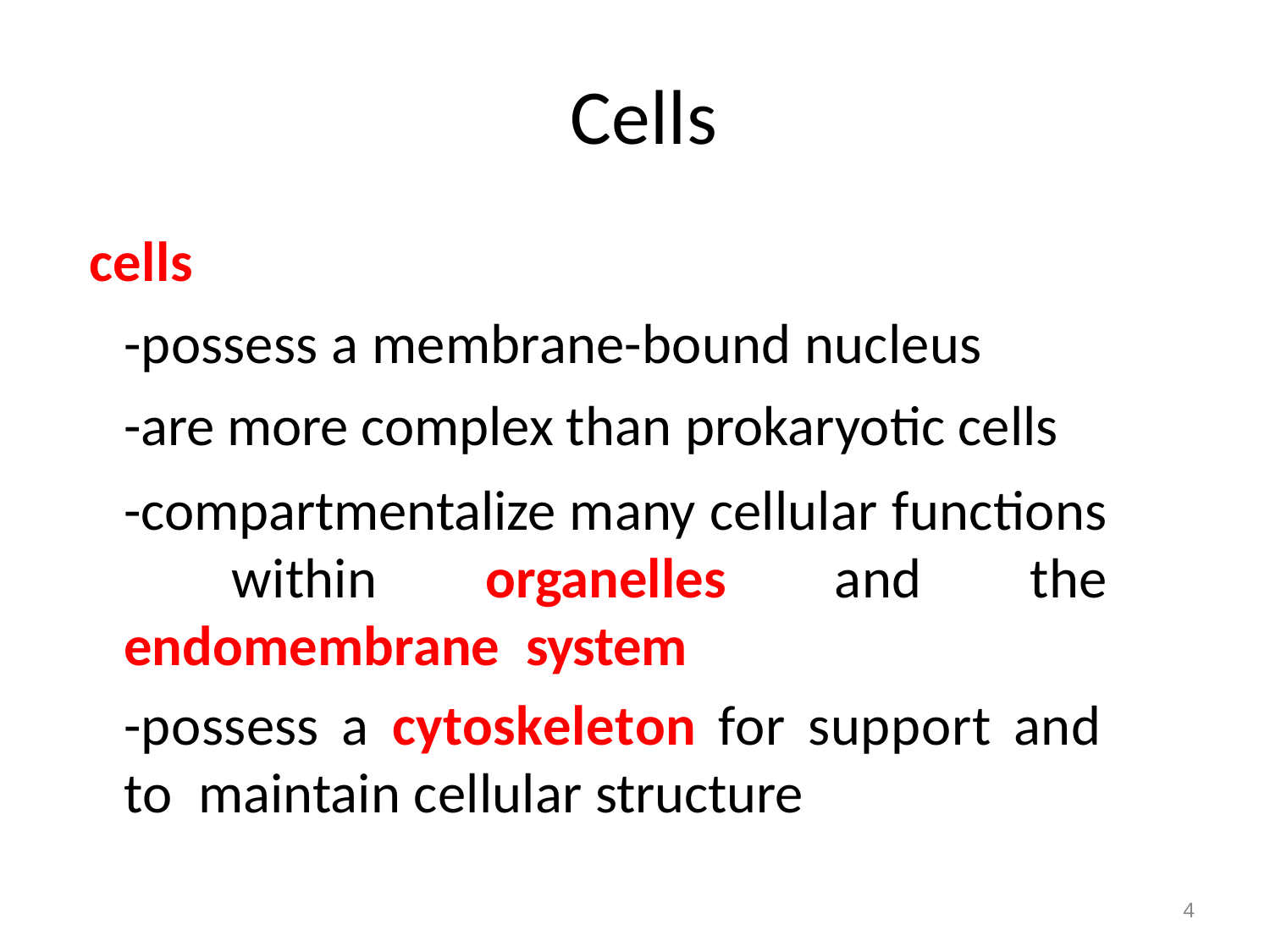

# Cells
cells
-possess a membrane-bound nucleus
-are more complex than prokaryotic cells
-compartmentalize many cellular functions  within organelles and the endomembrane  system
-possess a cytoskeleton for support and to  maintain cellular structure
4